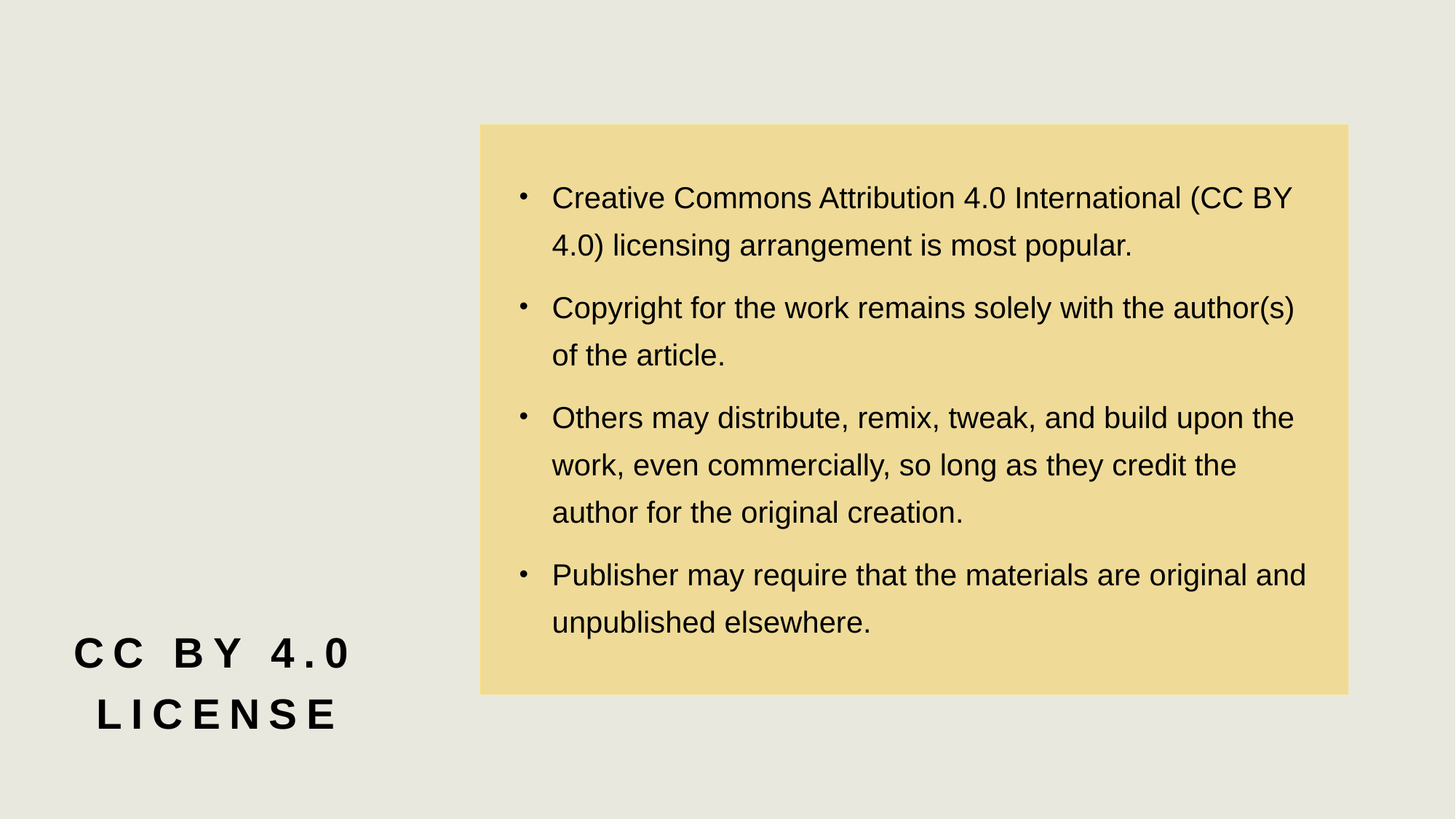

Creative Commons Attribution 4.0 International (CC BY 4.0) licensing arrangement is most popular.
Copyright for the work remains solely with the author(s) of the article.
Others may distribute, remix, tweak, and build upon the work, even commercially, so long as they credit the author for the original creation.
Publisher may require that the materials are original and unpublished elsewhere.

# CC BY 4.0 License